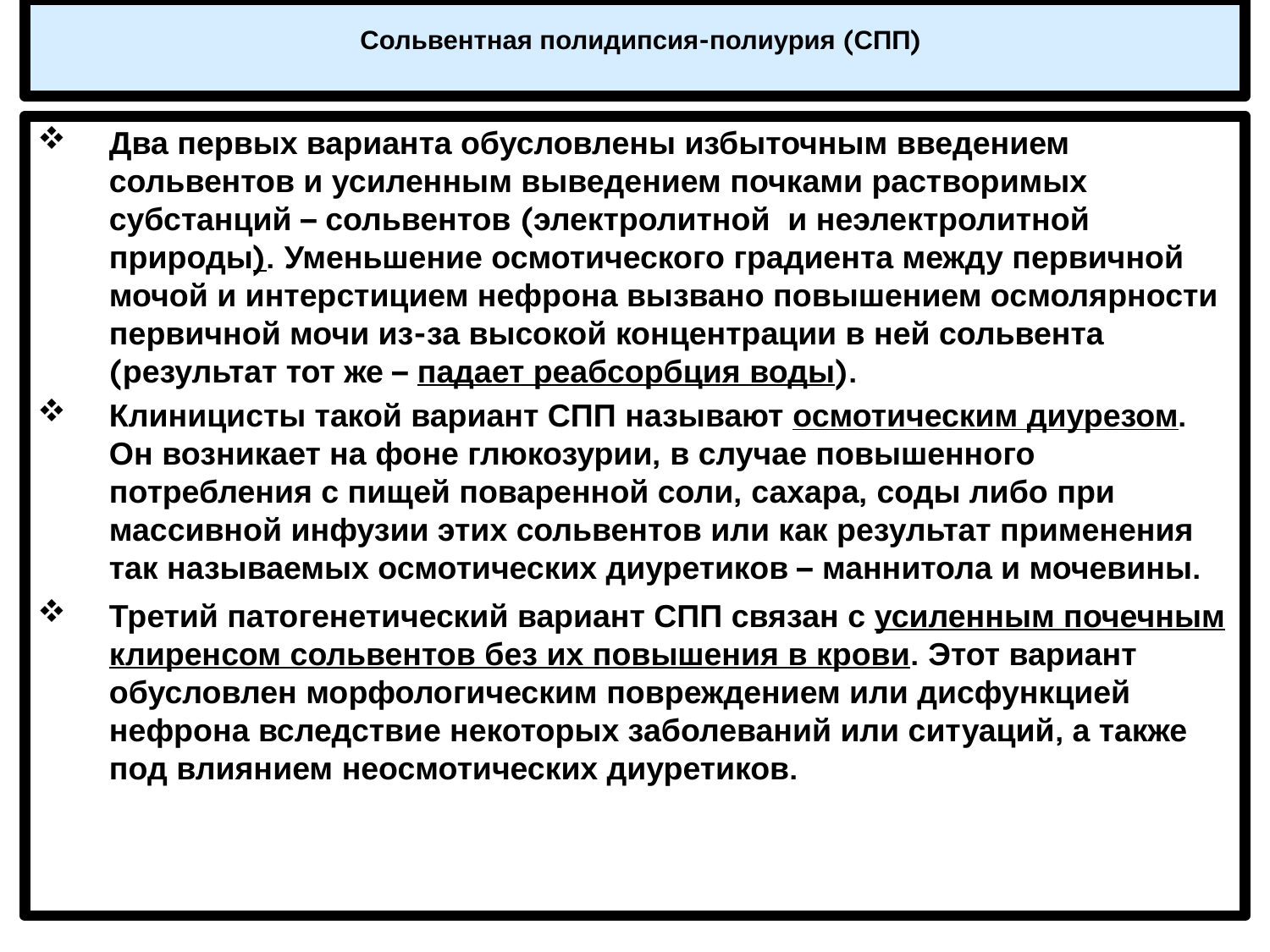

# Сольвентная полидипсия-полиурия (СПП)
Два первых варианта обусловлены избыточным введением сольвентов и усиленным выведением почками растворимых субстанций – сольвентов (электролитной  и неэлектролитной природы). Уменьшение осмотического градиента между первичной мочой и интерстицием нефрона вызвано повышением осмолярности первичной мочи из-за высокой концентрации в ней сольвента (результат тот же – падает реабсорбция воды).
Клиницисты такой вариант СПП называют осмотическим диурезом. Он возникает на фоне глюкозурии, в случае повышенного потребления с пищей поваренной соли, сахара, соды либо при массивной инфузии этих сольвентов или как результат применения так называемых осмотических диуретиков – маннитола и мочевины.
Третий патогенетический вариант СПП связан с усиленным почечным клиренсом сольвентов без их повышения в крови. Этот вариант обусловлен морфологическим повреждением или дисфункцией нефрона вследствие некоторых заболеваний или ситуаций, а также под влиянием неосмотических диуретиков.